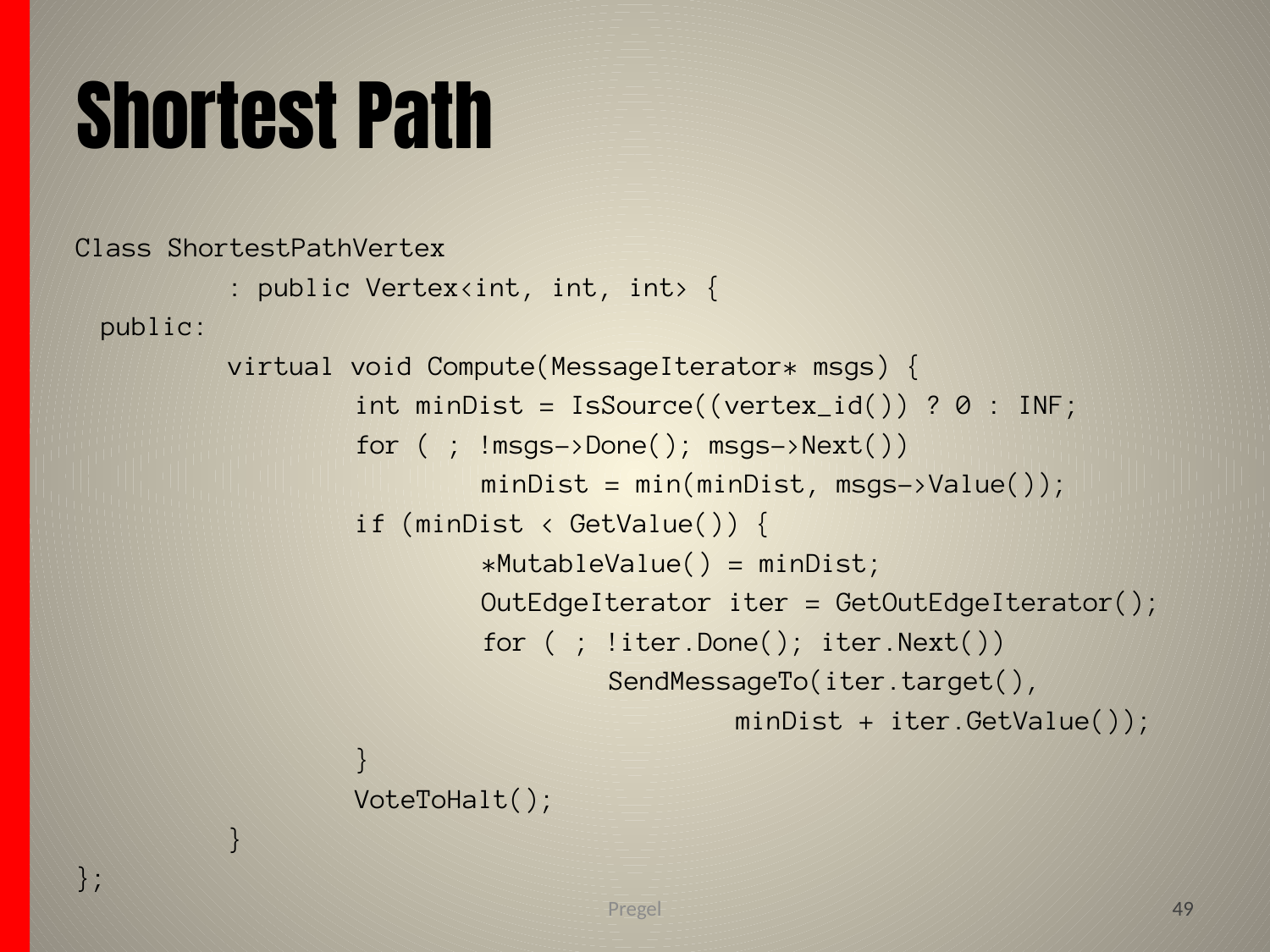

# Shortest Path
Class ShortestPathVertex
		: public Vertex<int, int, int> {
	public:
		virtual void Compute(MessageIterator* msgs) {
			int minDist = IsSource((vertex_id()) ? 0 : INF;
			for ( ; !msgs->Done(); msgs->Next())
				minDist = min(minDist, msgs->Value());
			if (minDist < GetValue()) {
				*MutableValue() = minDist;
				OutEdgeIterator iter = GetOutEdgeIterator();
				for ( ; !iter.Done(); iter.Next())
					SendMessageTo(iter.target(),
						minDist + iter.GetValue());
			}
			VoteToHalt();
		}
};
Pregel
49